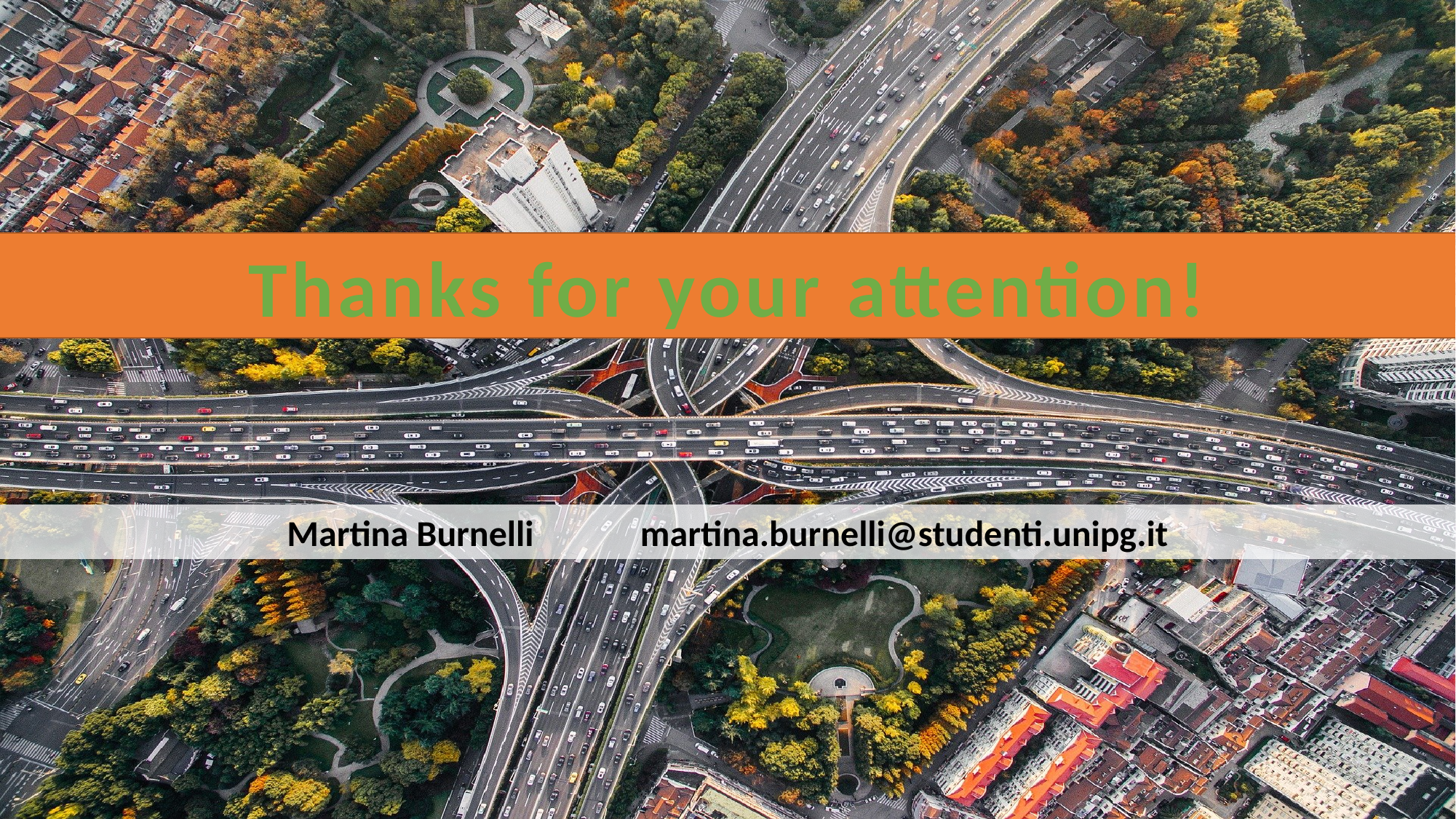

Thanks for your attention!
Martina Burnelli             martina.burnelli@studenti.unipg.it